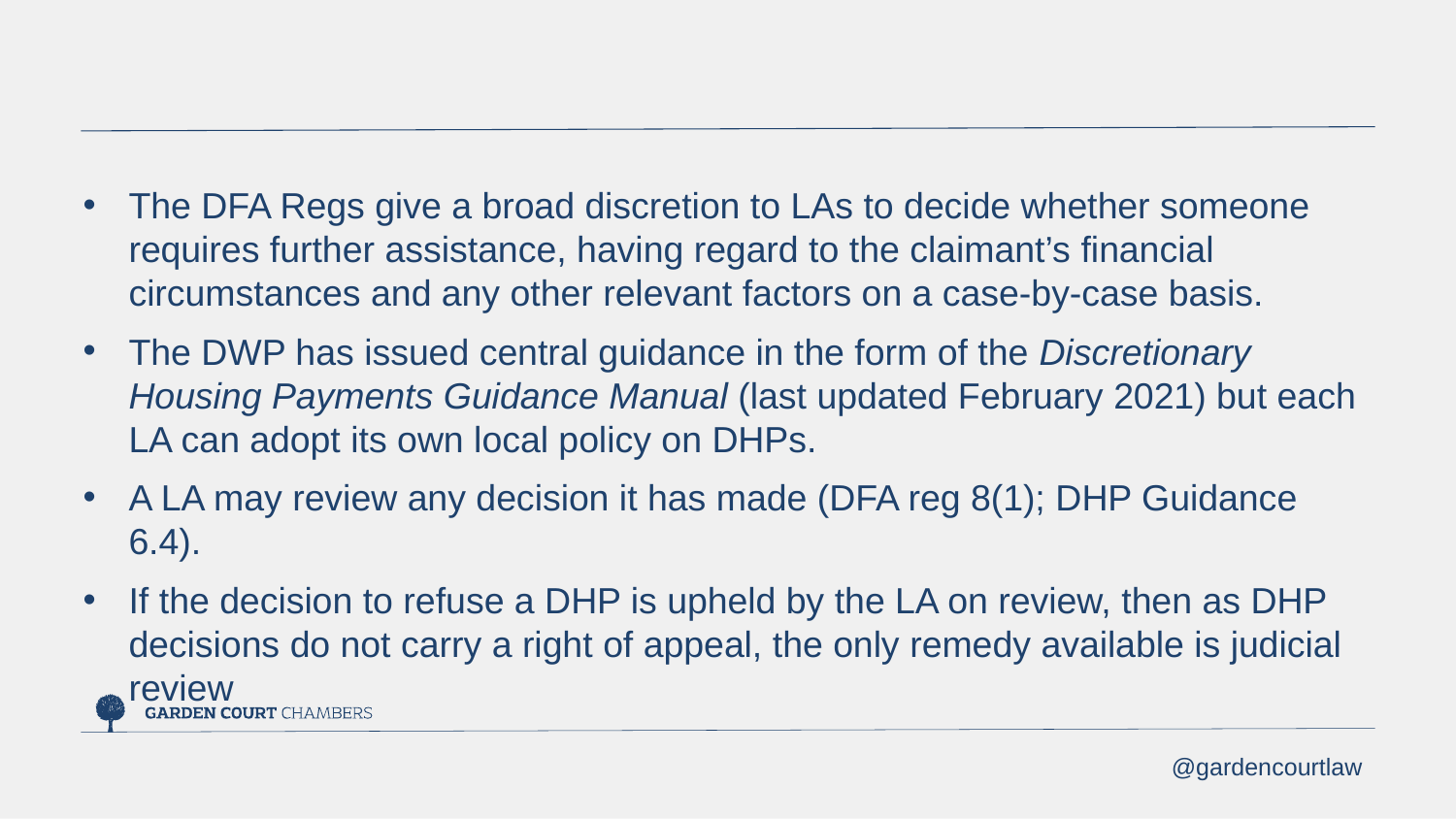

The DFA Regs give a broad discretion to LAs to decide whether someone requires further assistance, having regard to the claimant’s financial circumstances and any other relevant factors on a case-by-case basis.
The DWP has issued central guidance in the form of the Discretionary Housing Payments Guidance Manual (last updated February 2021) but each LA can adopt its own local policy on DHPs.
A LA may review any decision it has made (DFA reg 8(1); DHP Guidance 6.4).
If the decision to refuse a DHP is upheld by the LA on review, then as DHP decisions do not carry a right of appeal, the only remedy available is judicial review